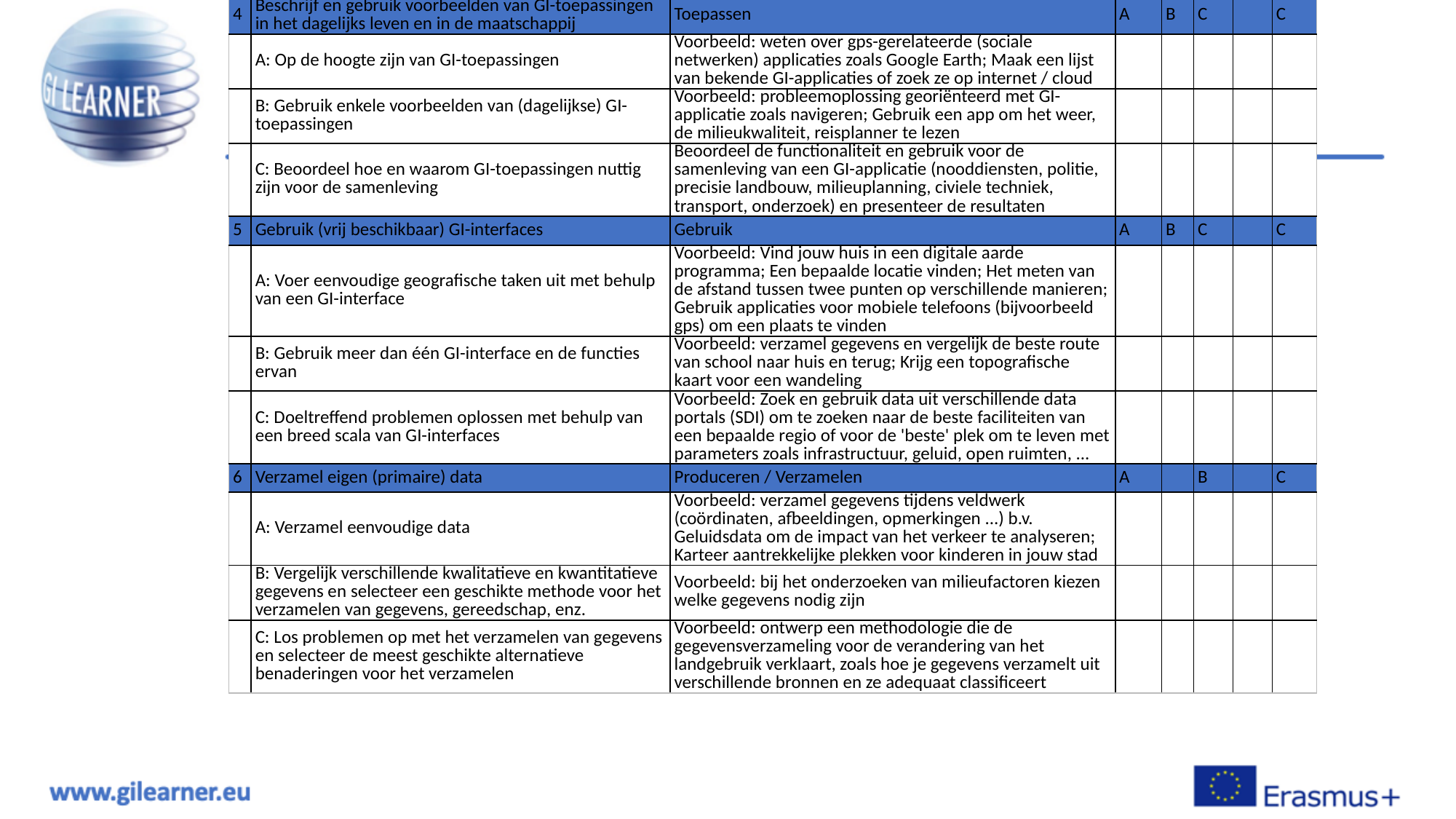

|  | GI-Learner competenties |  | K7-8 | K9 | K10 | K11 | K12 |
| --- | --- | --- | --- | --- | --- | --- | --- |
| 4 | Beschrijf en gebruik voorbeelden van GI-toepassingen in het dagelijks leven en in de maatschappij | Toepassen | A | B | C |  | C |
|  | A: Op de hoogte zijn van GI-toepassingen | Voorbeeld: weten over gps-gerelateerde (sociale netwerken) applicaties zoals Google Earth; Maak een lijst van bekende GI-applicaties of zoek ze op internet / cloud |  |  |  |  |  |
|  | B: Gebruik enkele voorbeelden van (dagelijkse) GI-toepassingen | Voorbeeld: probleemoplossing georiënteerd met GI-applicatie zoals navigeren; Gebruik een app om het weer, de milieukwaliteit, reisplanner te lezen |  |  |  |  |  |
|  | C: Beoordeel hoe en waarom GI-toepassingen nuttig zijn voor de samenleving | Beoordeel de functionaliteit en gebruik voor de samenleving van een GI-applicatie (nooddiensten, politie, precisie landbouw, milieuplanning, civiele techniek, transport, onderzoek) en presenteer de resultaten |  |  |  |  |  |
| 5 | Gebruik (vrij beschikbaar) GI-interfaces | Gebruik | A | B | C |  | C |
|  | A: Voer eenvoudige geografische taken uit met behulp van een GI-interface | Voorbeeld: Vind jouw huis in een digitale aarde programma; Een bepaalde locatie vinden; Het meten van de afstand tussen twee punten op verschillende manieren; Gebruik applicaties voor mobiele telefoons (bijvoorbeeld gps) om een plaats te vinden |  |  |  |  |  |
|  | B: Gebruik meer dan één GI-interface en de functies ervan | Voorbeeld: verzamel gegevens en vergelijk de beste route van school naar huis en terug; Krijg een topografische kaart voor een wandeling |  |  |  |  |  |
|  | C: Doeltreffend problemen oplossen met behulp van een breed scala van GI-interfaces | Voorbeeld: Zoek en gebruik data uit verschillende data portals (SDI) om te zoeken naar de beste faciliteiten van een bepaalde regio of voor de 'beste' plek om te leven met parameters zoals infrastructuur, geluid, open ruimten, ... |  |  |  |  |  |
| 6 | Verzamel eigen (primaire) data | Produceren / Verzamelen | A |  | B |  | C |
|  | A: Verzamel eenvoudige data | Voorbeeld: verzamel gegevens tijdens veldwerk (coördinaten, afbeeldingen, opmerkingen ...) b.v. Geluidsdata om de impact van het verkeer te analyseren; Karteer aantrekkelijke plekken voor kinderen in jouw stad |  |  |  |  |  |
|  | B: Vergelijk verschillende kwalitatieve en kwantitatieve gegevens en selecteer een geschikte methode voor het verzamelen van gegevens, gereedschap, enz. | Voorbeeld: bij het onderzoeken van milieufactoren kiezen welke gegevens nodig zijn |  |  |  |  |  |
|  | C: Los problemen op met het verzamelen van gegevens en selecteer de meest geschikte alternatieve benaderingen voor het verzamelen | Voorbeeld: ontwerp een methodologie die de gegevensverzameling voor de verandering van het landgebruik verklaart, zoals hoe je gegevens verzamelt uit verschillende bronnen en ze adequaat classificeert |  |  |  |  |  |